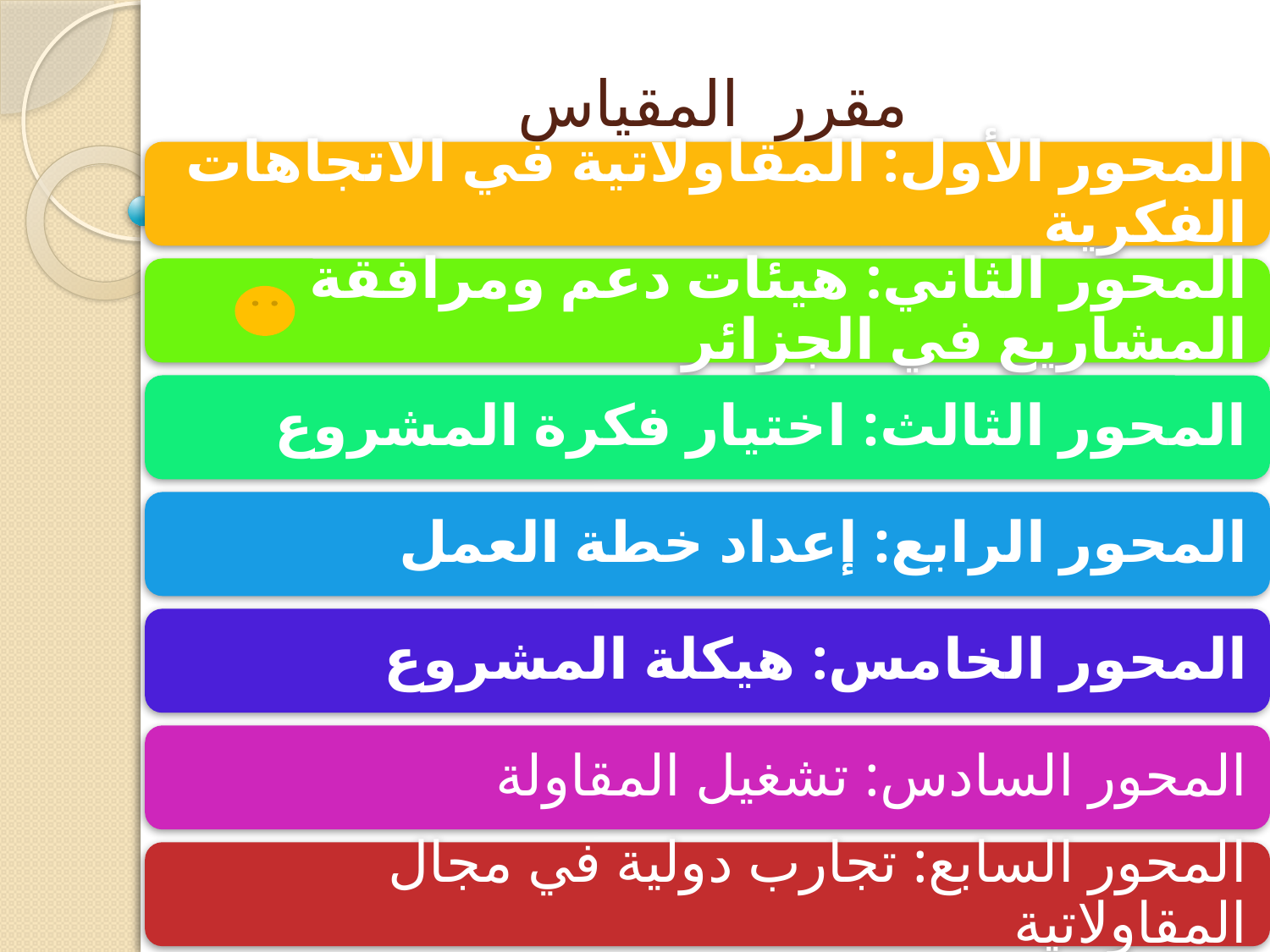

# مقرر المقياس
المحور الأول: المقاولاتية في الاتجاهات الفكرية
المحور الثاني: هيئات دعم ومرافقة المشاريع في الجزائر
المحور الثالث: اختيار فكرة المشروع
المحور الرابع: إعداد خطة العمل
المحور الخامس: هيكلة المشروع
المحور السادس: تشغيل المقاولة
المحور السابع: تجارب دولية في مجال المقاولاتية